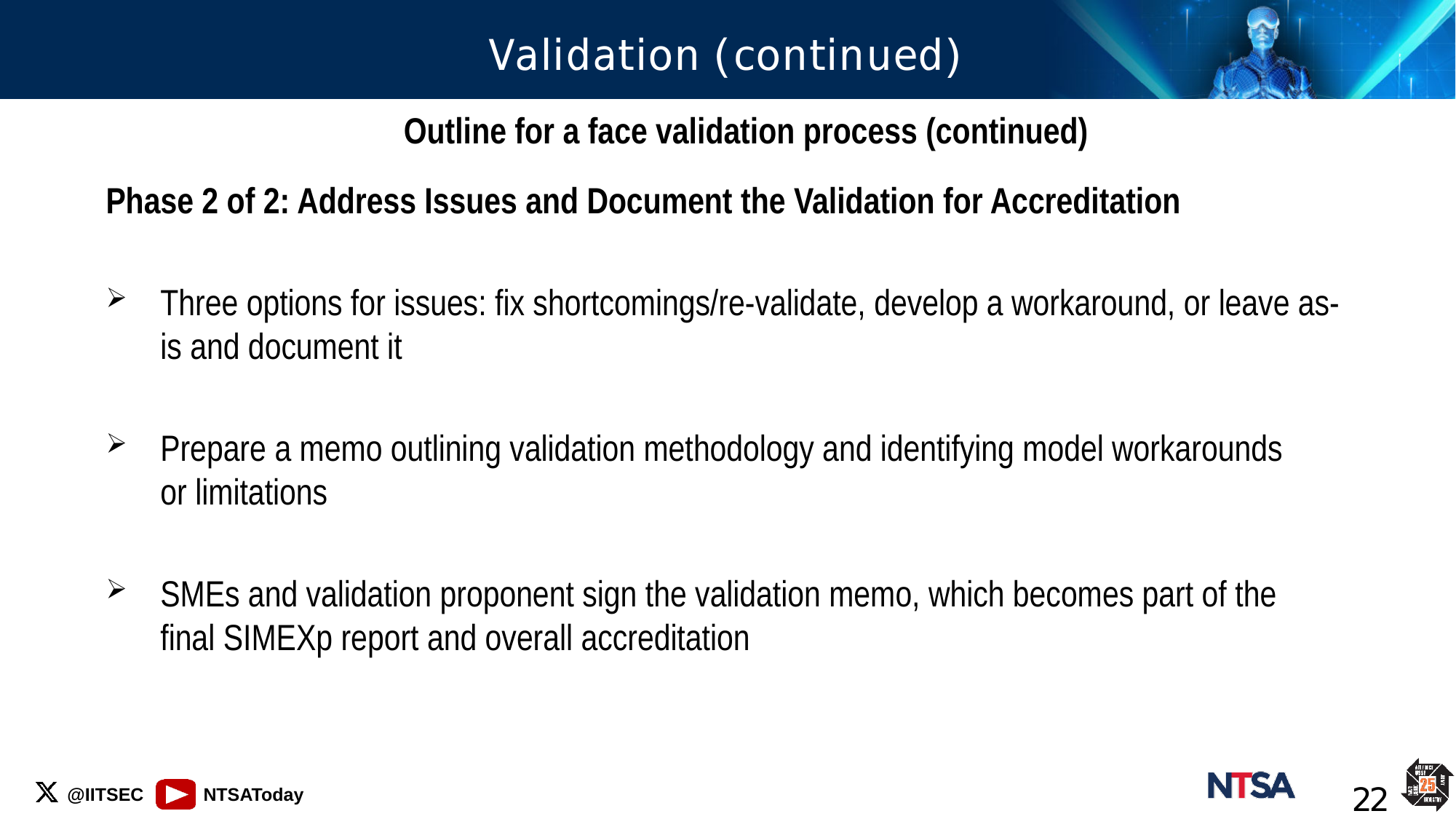

# Validation (continued)
Outline for a face validation process (continued)

Phase 2 of 2: Address Issues and Document the Validation for Accreditation

Three options for issues: fix shortcomings/re-validate, develop a workaround, or leave as-is and document it

Prepare a memo outlining validation methodology and identifying model workarounds or limitations

SMEs and validation proponent sign the validation memo, which becomes part of the final SIMEXp report and overall accreditation

22